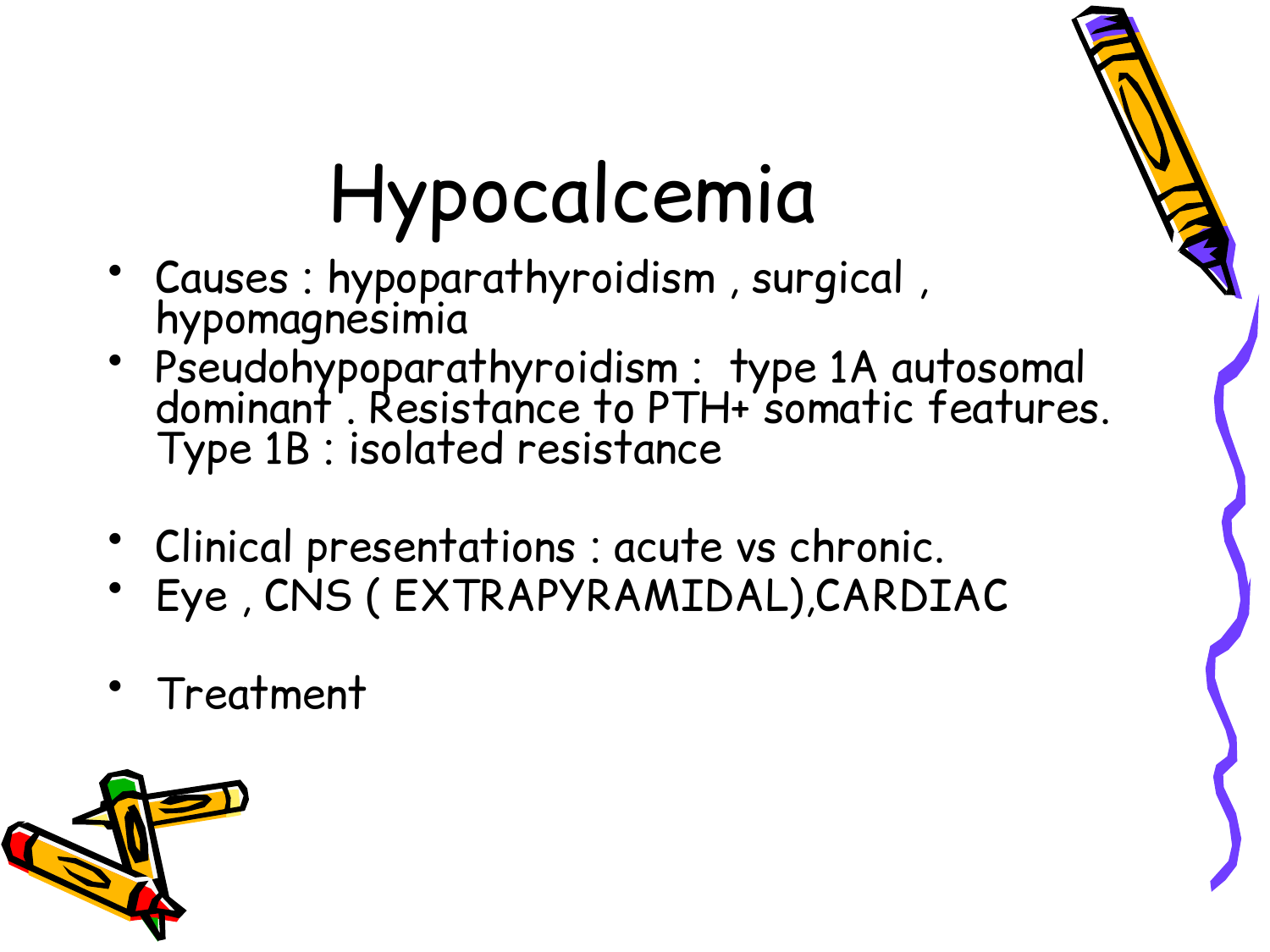

# Hypocalcemia
Causes : hypoparathyroidism , surgical , hypomagnesimia
Pseudohypoparathyroidism :  type 1A autosomal dominant . Resistance to PTH+ somatic features. Type 1B : isolated resistance

Clinical presentations : acute vs chronic.
Eye , CNS ( EXTRAPYRAMIDAL),CARDIAC

Treatment